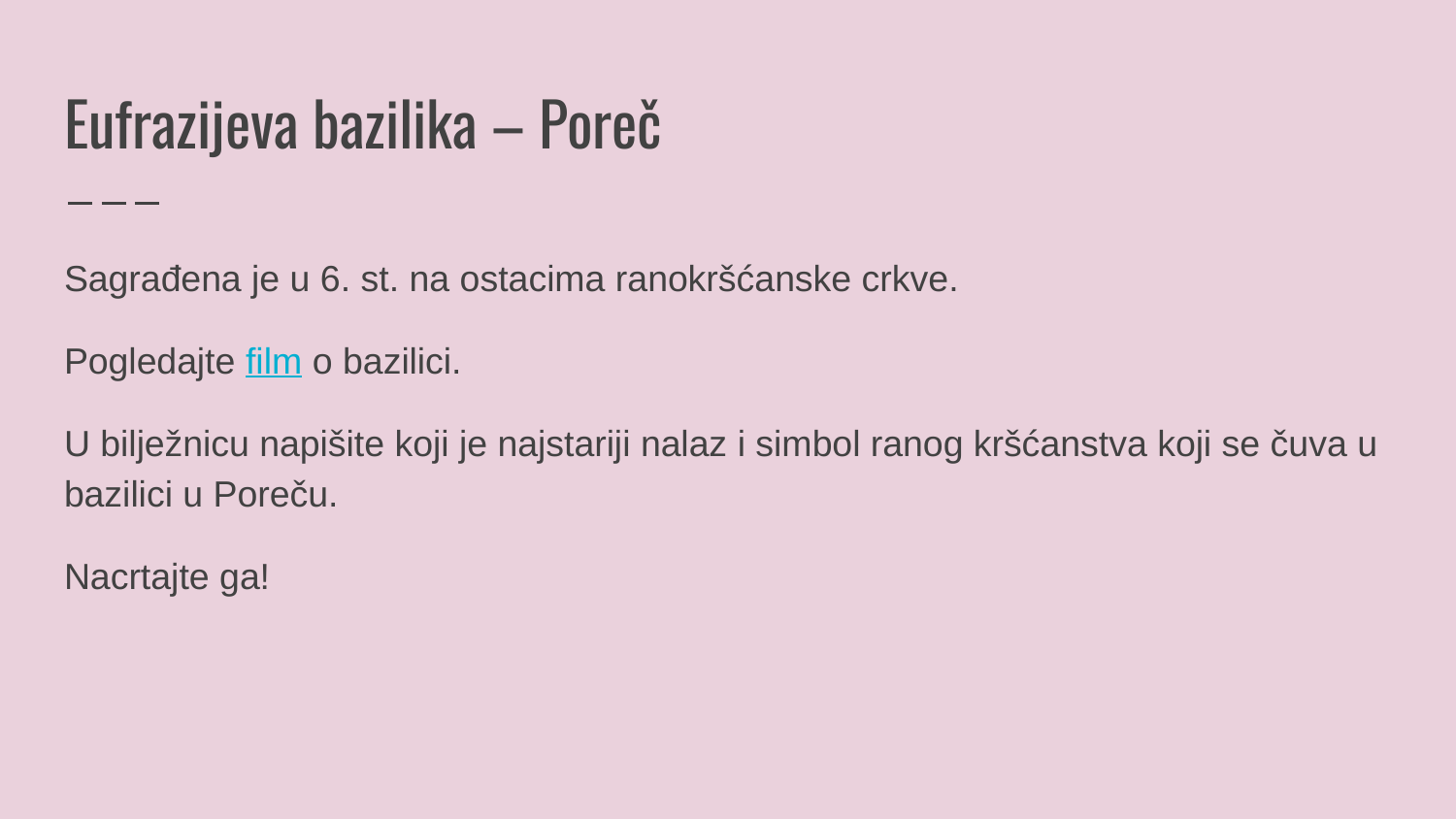

# Eufrazijeva bazilika – Poreč
Sagrađena je u 6. st. na ostacima ranokršćanske crkve.
Pogledajte film o bazilici.
U bilježnicu napišite koji je najstariji nalaz i simbol ranog kršćanstva koji se čuva u bazilici u Poreču.
Nacrtajte ga!